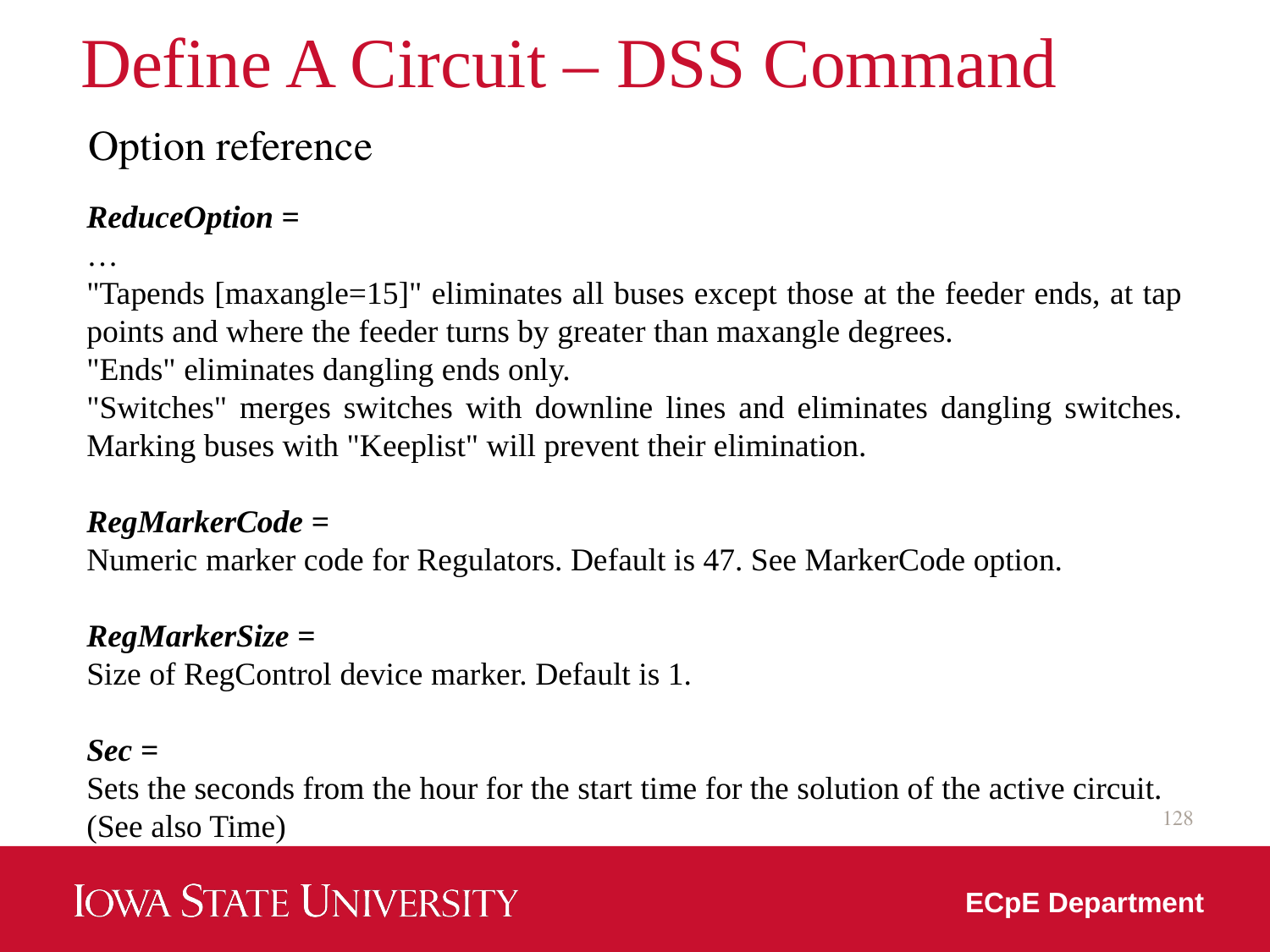

# Define A Circuit – DSS Command
Option reference
ReduceOption =
…
"Tapends [maxangle=15]" eliminates all buses except those at the feeder ends, at tap points and where the feeder turns by greater than maxangle degrees.
"Ends" eliminates dangling ends only.
"Switches" merges switches with downline lines and eliminates dangling switches. Marking buses with "Keeplist" will prevent their elimination.

RegMarkerCode =
Numeric marker code for Regulators. Default is 47. See MarkerCode option.

RegMarkerSize =
Size of RegControl device marker. Default is 1.

Sec =
Sets the seconds from the hour for the start time for the solution of the active circuit.
(See also Time)
128
ECpE Department